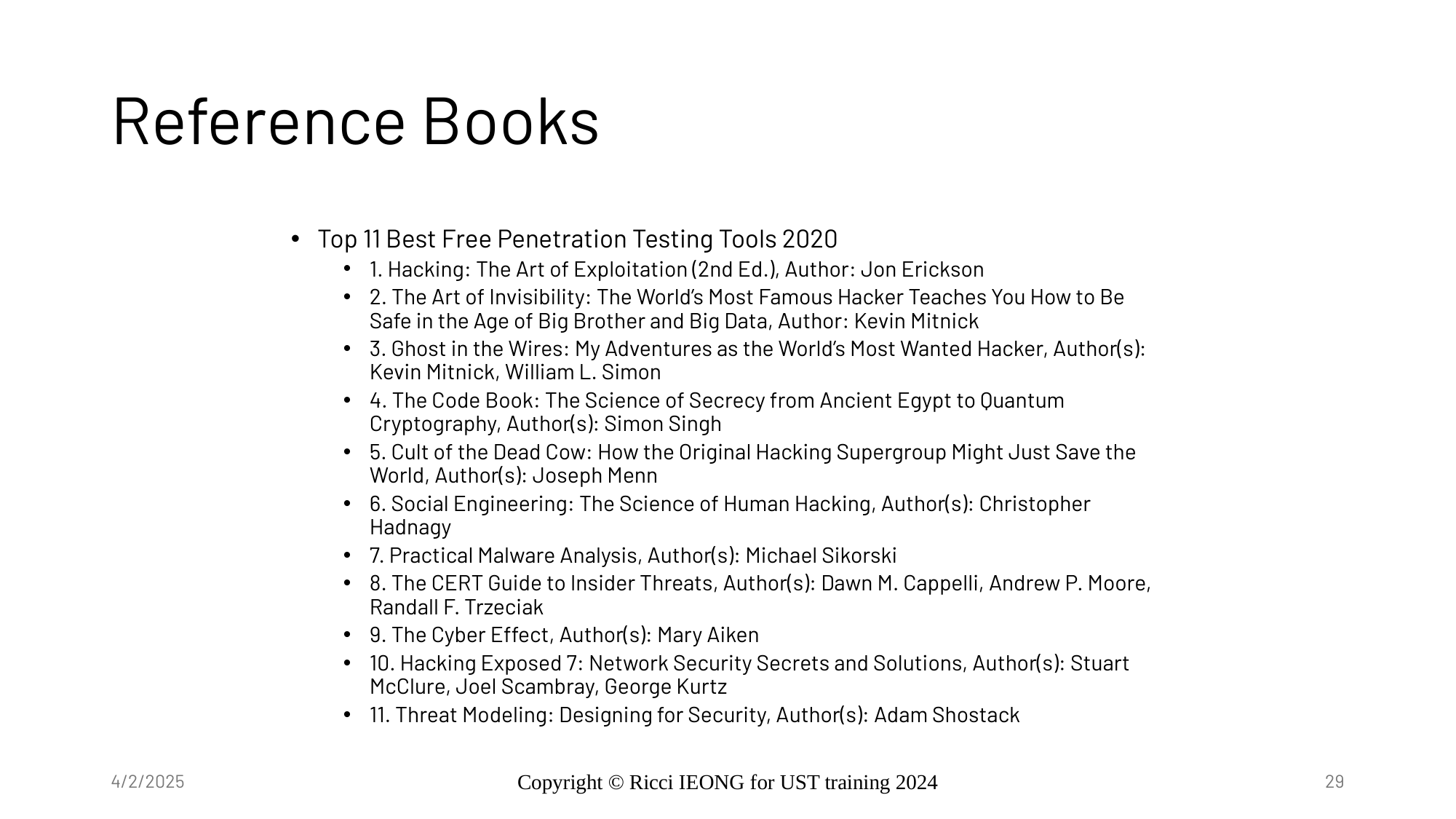

# Reference Books
Top 11 Best Free Penetration Testing Tools 2020
1. Hacking: The Art of Exploitation (2nd Ed.), Author: Jon Erickson
2. The Art of Invisibility: The World’s Most Famous Hacker Teaches You How to Be Safe in the Age of Big Brother and Big Data, Author: Kevin Mitnick
3. Ghost in the Wires: My Adventures as the World’s Most Wanted Hacker, Author(s): Kevin Mitnick, William L. Simon
4. The Code Book: The Science of Secrecy from Ancient Egypt to Quantum Cryptography, Author(s): Simon Singh
5. Cult of the Dead Cow: How the Original Hacking Supergroup Might Just Save the World, Author(s): Joseph Menn
6. Social Engineering: The Science of Human Hacking, Author(s): Christopher Hadnagy
7. Practical Malware Analysis, Author(s): Michael Sikorski
8. The CERT Guide to Insider Threats, Author(s): Dawn M. Cappelli, Andrew P. Moore, Randall F. Trzeciak
9. The Cyber Effect, Author(s): Mary Aiken
10. Hacking Exposed 7: Network Security Secrets and Solutions, Author(s): Stuart McClure, Joel Scambray, George Kurtz
11. Threat Modeling: Designing for Security, Author(s): Adam Shostack
4/2/2025
Copyright © Ricci IEONG for UST training 2024
29